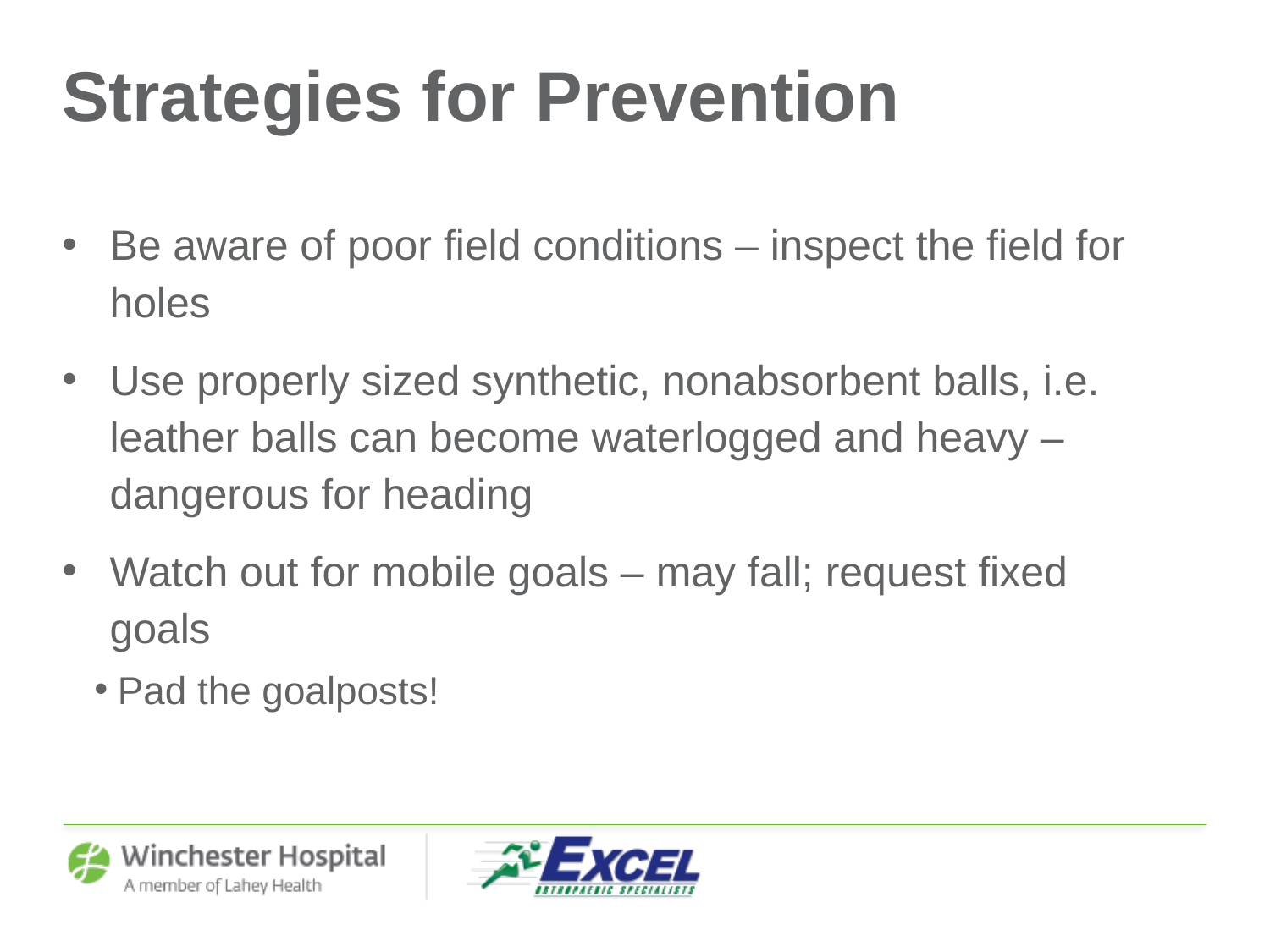

# Strategies for Prevention
Be aware of poor field conditions – inspect the field for holes
Use properly sized synthetic, nonabsorbent balls, i.e. leather balls can become waterlogged and heavy – dangerous for heading
Watch out for mobile goals – may fall; request fixed goals
Pad the goalposts!